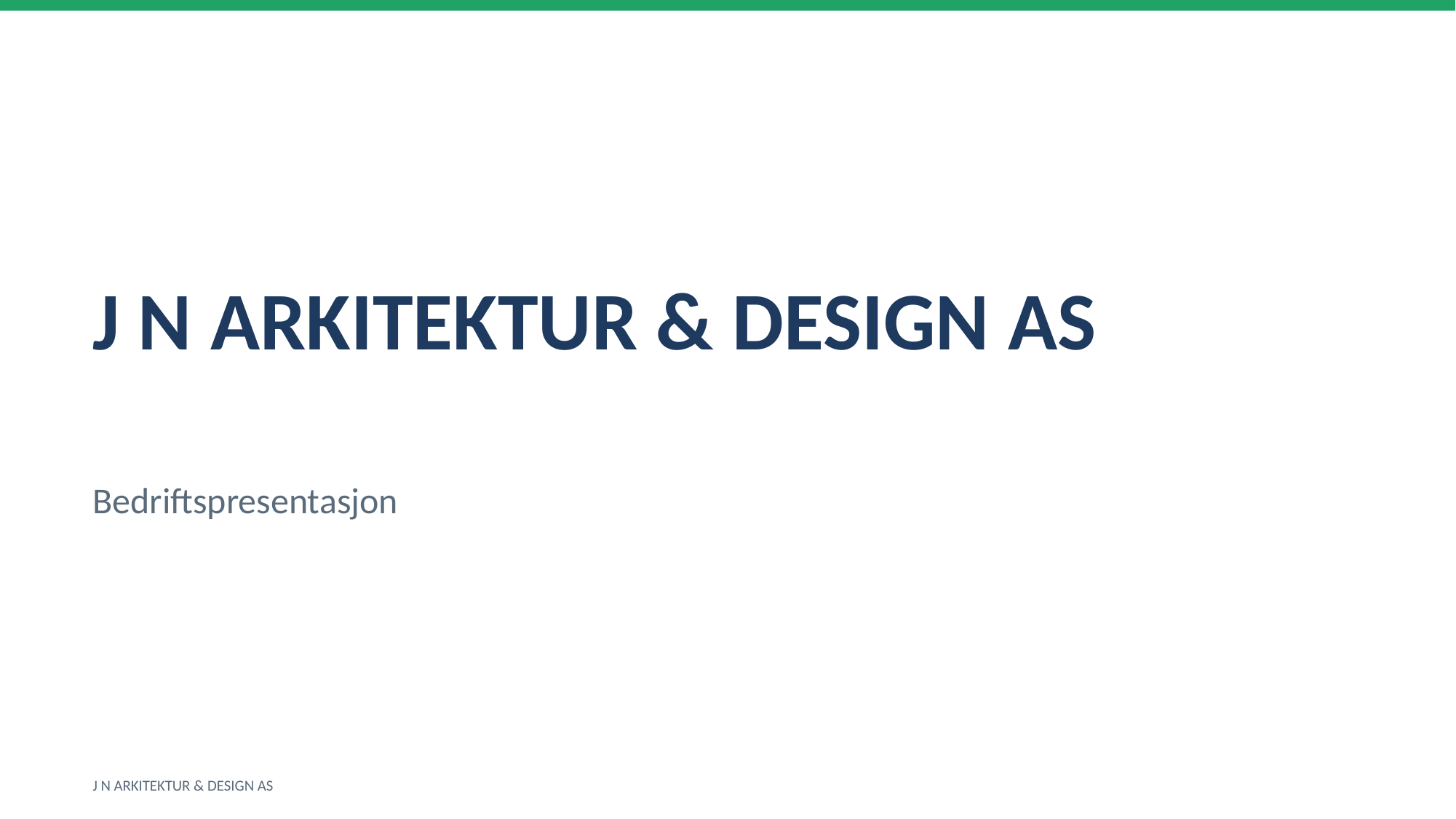

J N ARKITEKTUR & DESIGN AS
Bedriftspresentasjon
J N ARKITEKTUR & DESIGN AS